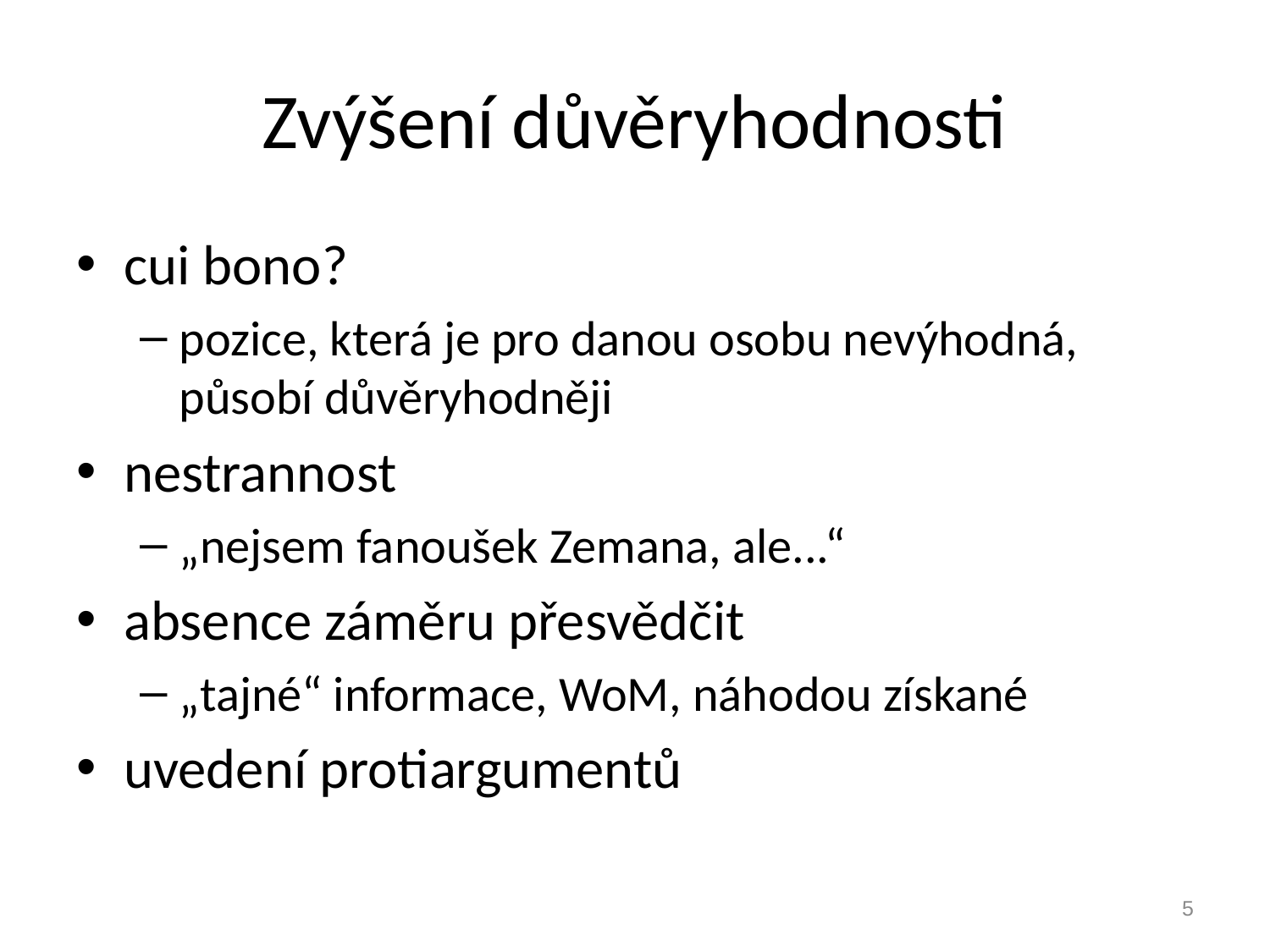

# Zvýšení důvěryhodnosti
cui bono?
pozice, která je pro danou osobu nevýhodná, působí důvěryhodněji
nestrannost
„nejsem fanoušek Zemana, ale...“
absence záměru přesvědčit
„tajné“ informace, WoM, náhodou získané
uvedení protiargumentů
5